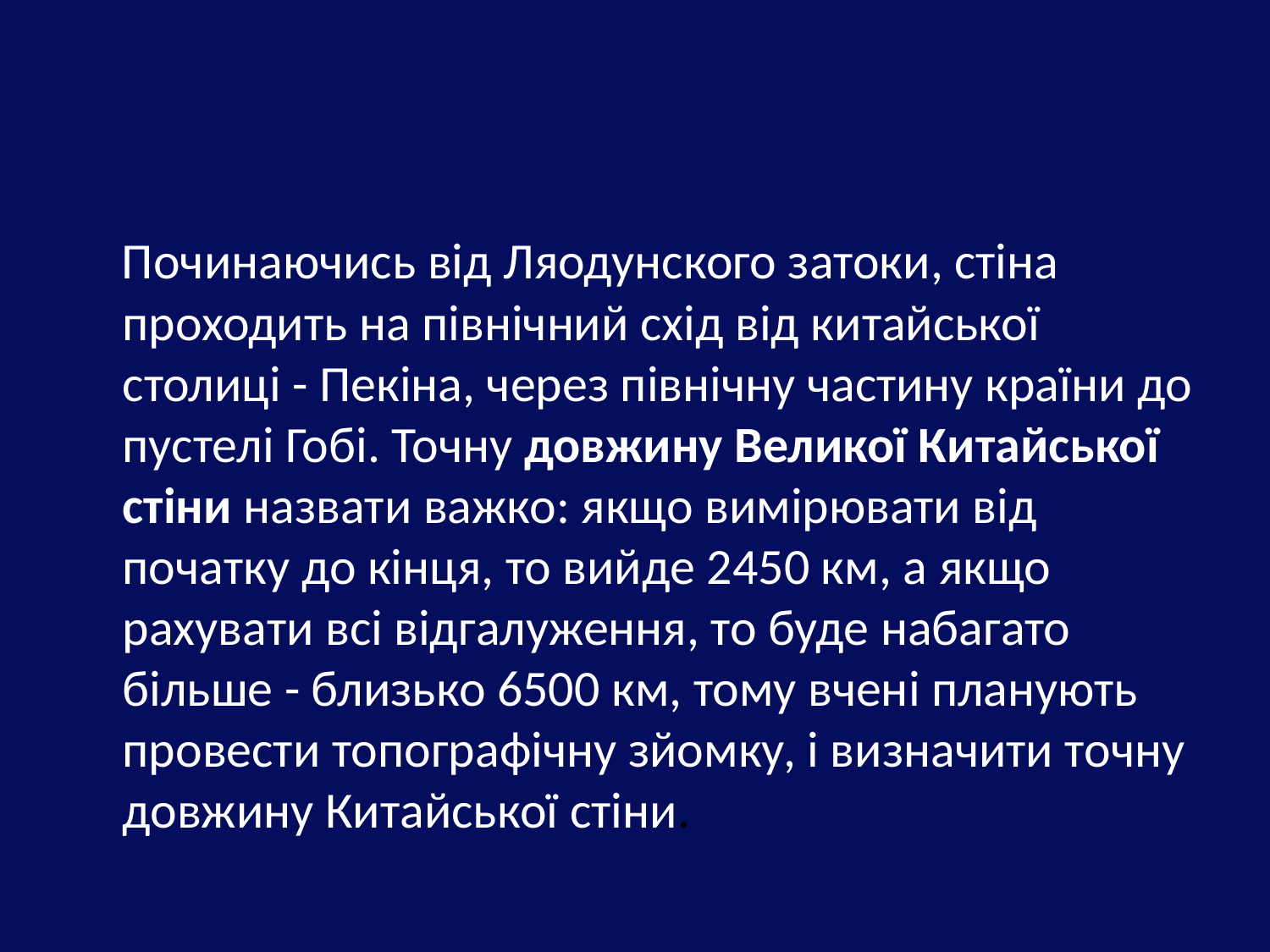

#
    Починаючись від Ляодунского затоки, стіна проходить на північний схід від китайської столиці - Пекіна, через північну частину країни до пустелі Гобі. Точну довжину Великої Китайської стіни назвати важко: якщо вимірювати від початку до кінця, то вийде 2450 км, а якщо рахувати всі відгалуження, то буде набагато більше - близько 6500 км, тому вчені планують провести топографічну зйомку, і визначити точну довжину Китайської стіни.